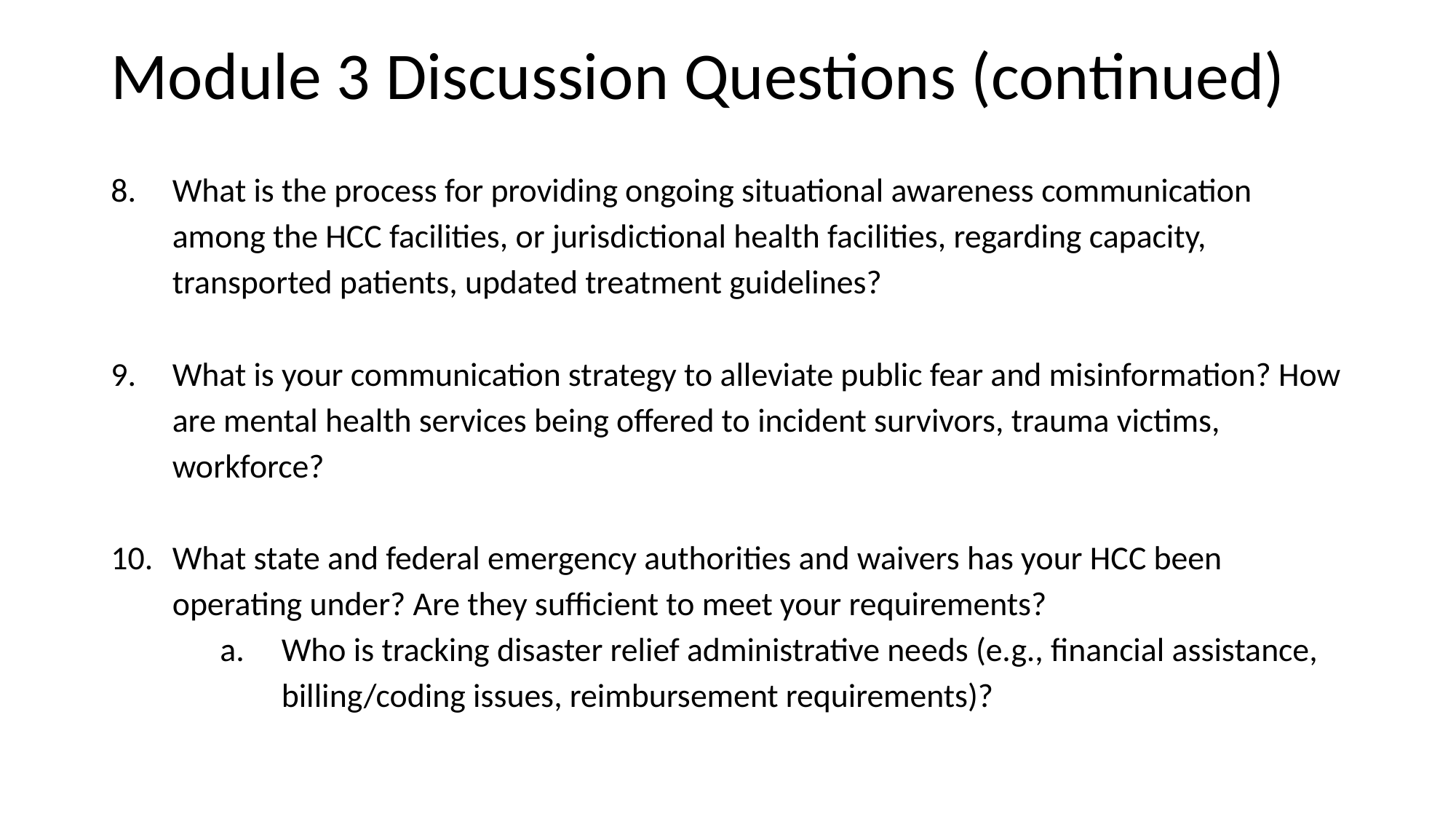

# Module 3 Discussion Questions (continued)
What is the process for providing ongoing situational awareness communication among the HCC facilities, or jurisdictional health facilities, regarding capacity, transported patients, updated treatment guidelines?

What is your communication strategy to alleviate public fear and misinformation? How are mental health services being offered to incident survivors, trauma victims, workforce?

What state and federal emergency authorities and waivers has your HCC been operating under? Are they sufficient to meet your requirements?
Who is tracking disaster relief administrative needs (e.g., financial assistance, billing/coding issues, reimbursement requirements)?